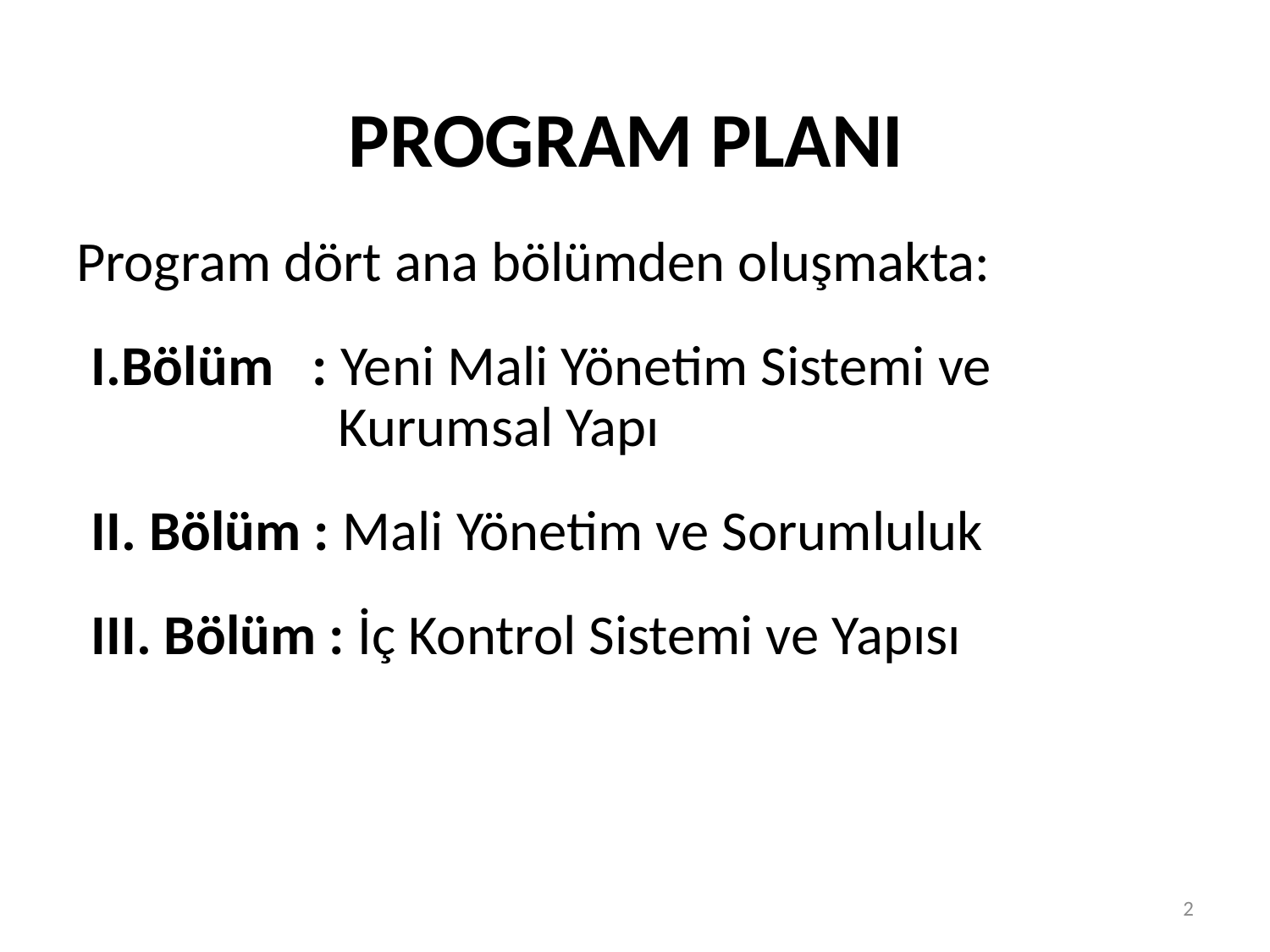

# PROGRAM PLANI
Program dört ana bölümden oluşmakta:
I.Bölüm   : Yeni Mali Yönetim Sistemi ve Kurumsal Yapı
II. Bölüm : Mali Yönetim ve Sorumluluk
III. Bölüm : İç Kontrol Sistemi ve Yapısı
2